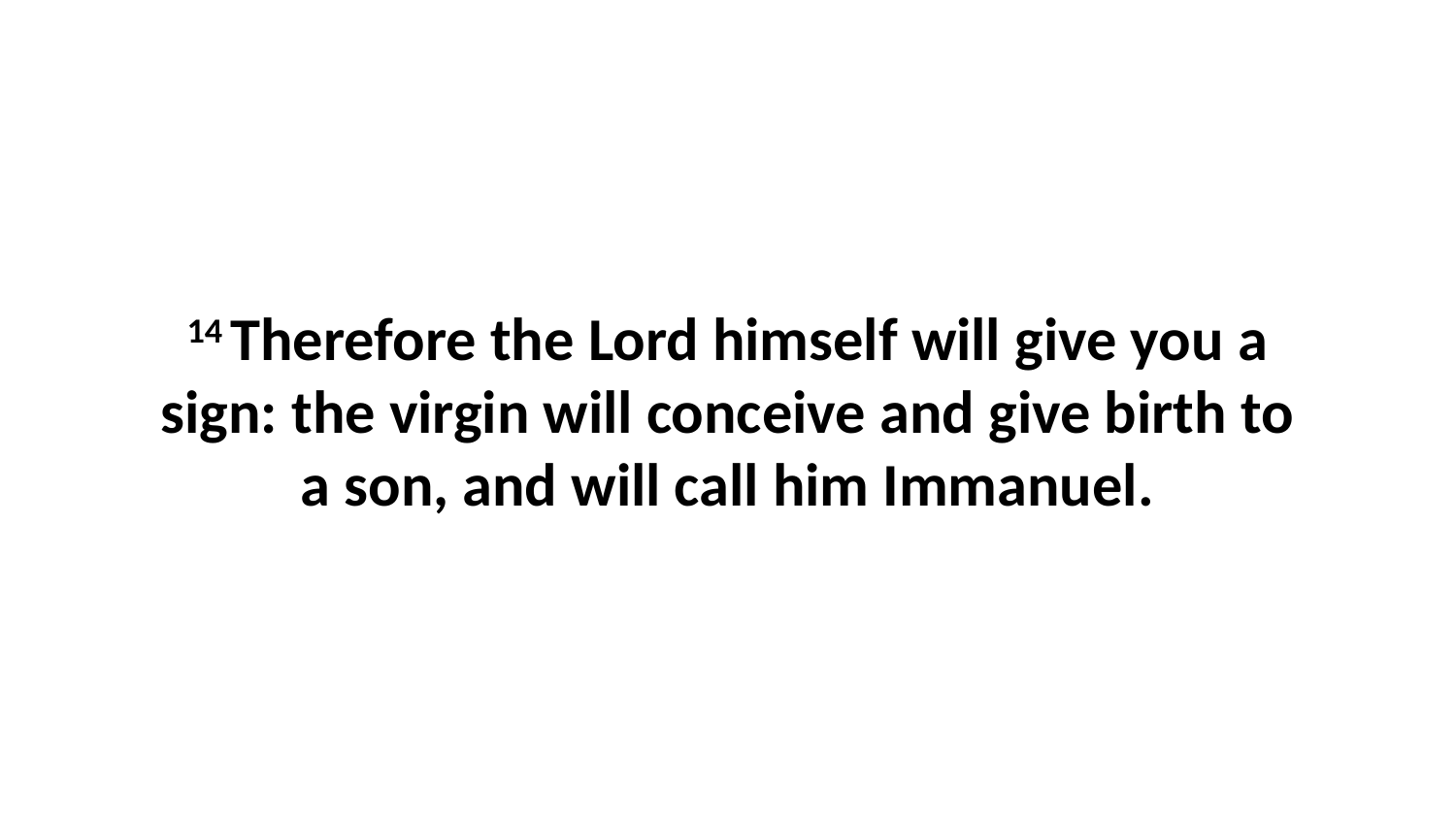

14 Therefore the Lord himself will give you a sign: the virgin will conceive and give birth to a son, and will call him Immanuel.